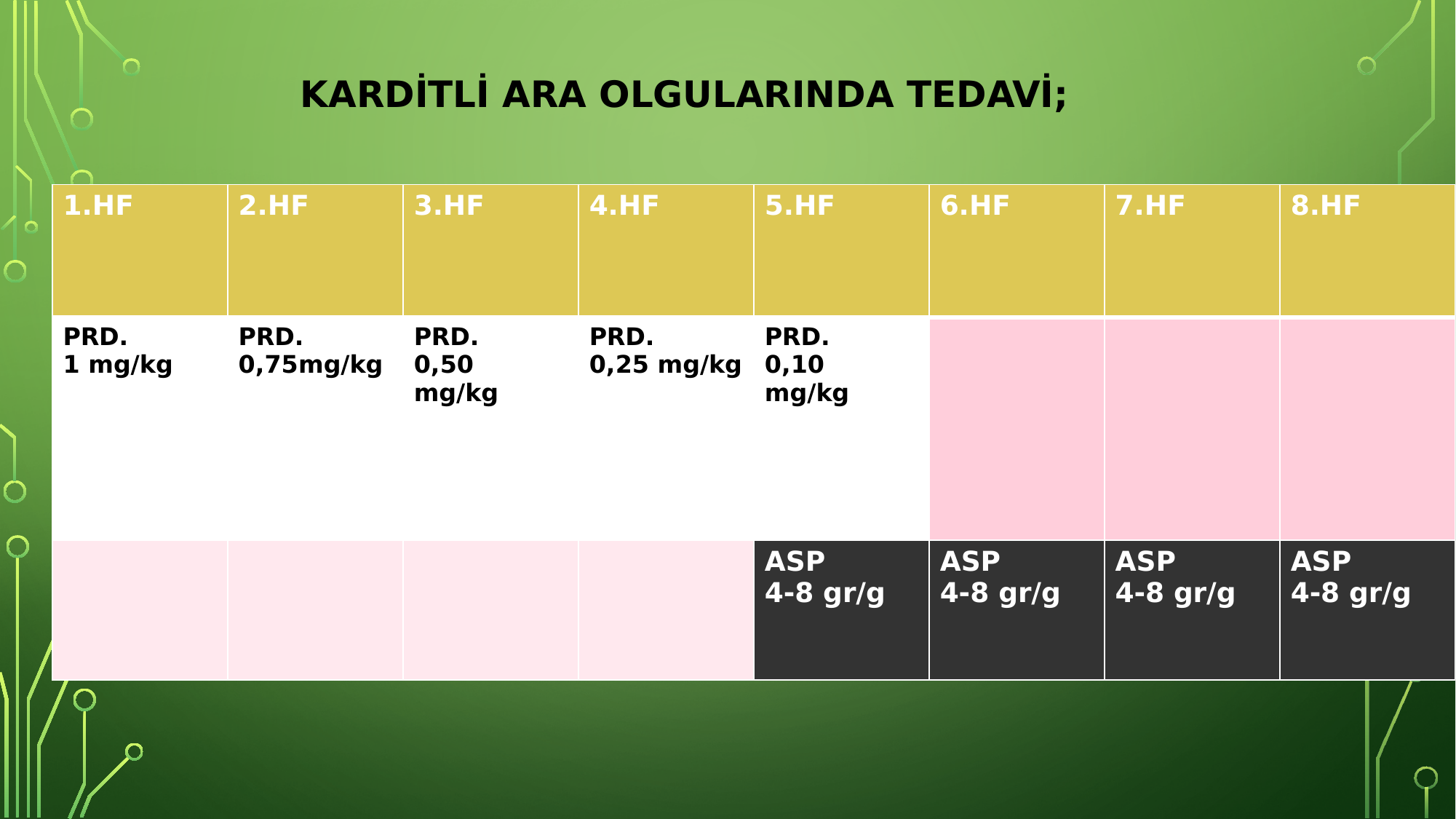

KARDİTLİ ARA OLGULARINDA TEDAVİ;
| 1.HF | 2.HF | 3.HF | 4.HF | 5.HF | 6.HF | 7.HF | 8.HF |
| --- | --- | --- | --- | --- | --- | --- | --- |
| PRD. 1 mg/kg | PRD. 0,75mg/kg | PRD. 0,50 mg/kg | PRD. 0,25 mg/kg | PRD. 0,10 mg/kg |  |  |  |
|  |  |  |  | ASP 4-8 gr/g | ASP 4-8 gr/g | ASP 4-8 gr/g | ASP 4-8 gr/g |